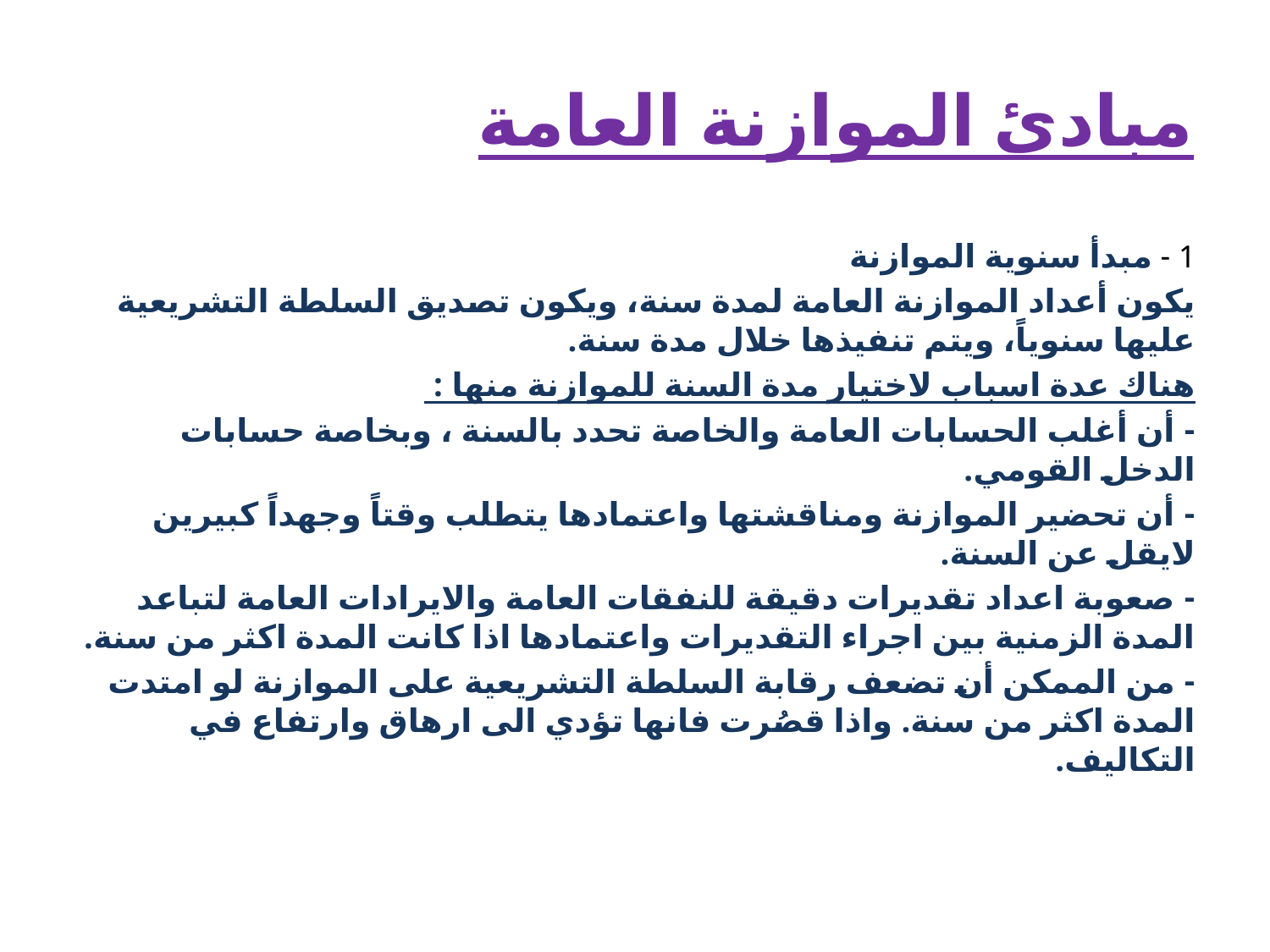

# مبادئ الموازنة العامة

1 - مبدأ سنوية الموازنة
يكون أعداد الموازنة العامة لمدة سنة، ويكون تصديق السلطة التشريعية عليها سنوياً، ويتم تنفيذها خلال مدة سنة.
هناك عدة اسباب لاختيار مدة السنة للموازنة منها :
- أن أغلب الحسابات العامة والخاصة تحدد بالسنة ، وبخاصة حسابات الدخل القومي.
- أن تحضير الموازنة ومناقشتها واعتمادها يتطلب وقتاً وجهداً كبيرين لايقل عن السنة.
- صعوبة اعداد تقديرات دقيقة للنفقات العامة والايرادات العامة لتباعد المدة الزمنية بين اجراء التقديرات واعتمادها اذا كانت المدة اكثر من سنة.
- من الممكن أن تضعف رقابة السلطة التشريعية على الموازنة لو امتدت المدة اكثر من سنة. واذا قصُرت فانها تؤدي الى ارهاق وارتفاع في التكاليف.